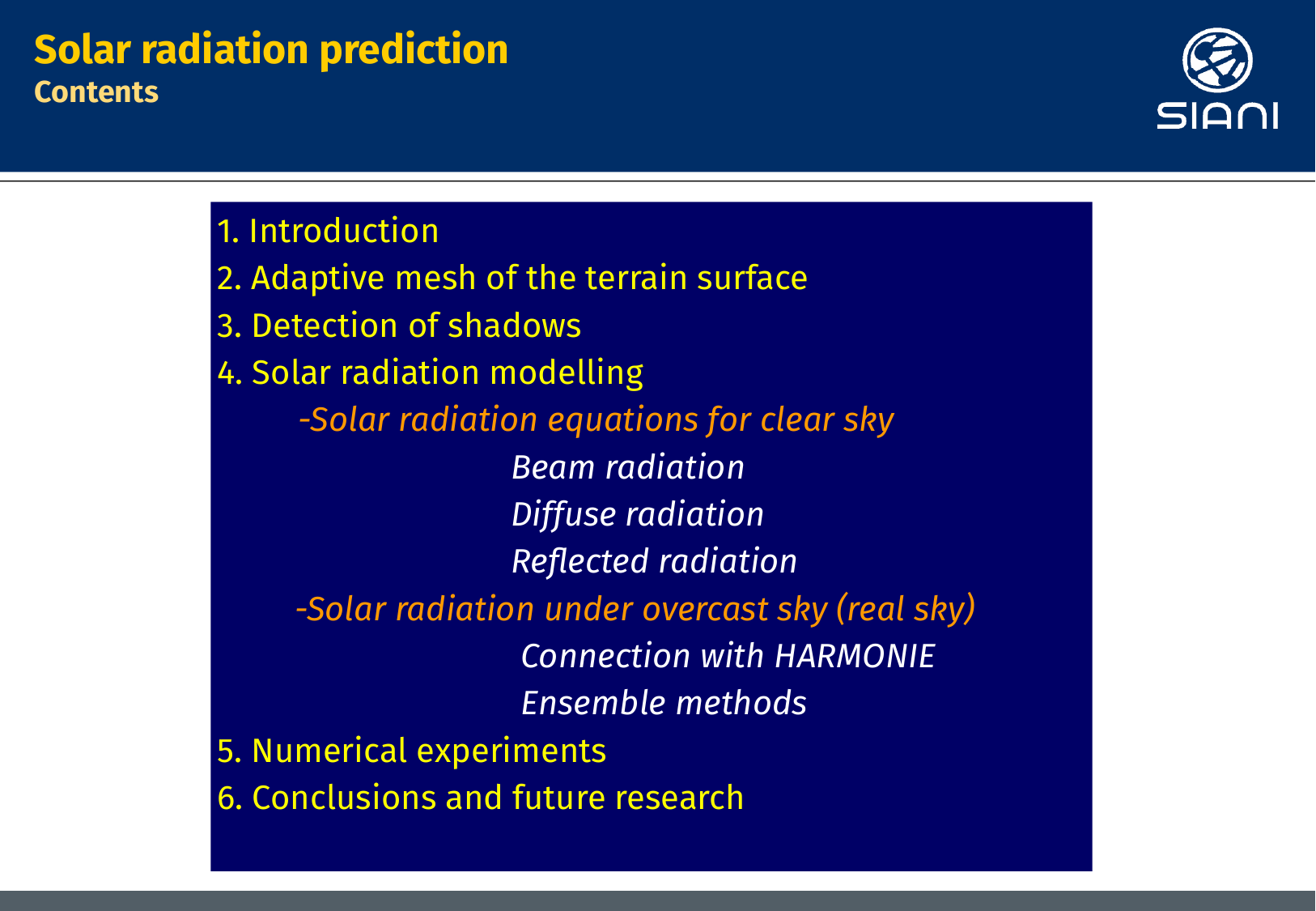

Solar radiation prediction
Contents
1. Introduction
2. Adaptive mesh of the terrain surface
3. Detection of shadows
4. Solar radiation modelling
	-Solar radiation equations for clear sky
			Beam radiation
			Diffuse radiation
			Reflected radiation
	  -Solar radiation under overcast sky (real sky)
			Connection with HARMONIE
			Ensemble methods
5. Numerical experiments
6. Conclusions and future research
# The Wind Field Model